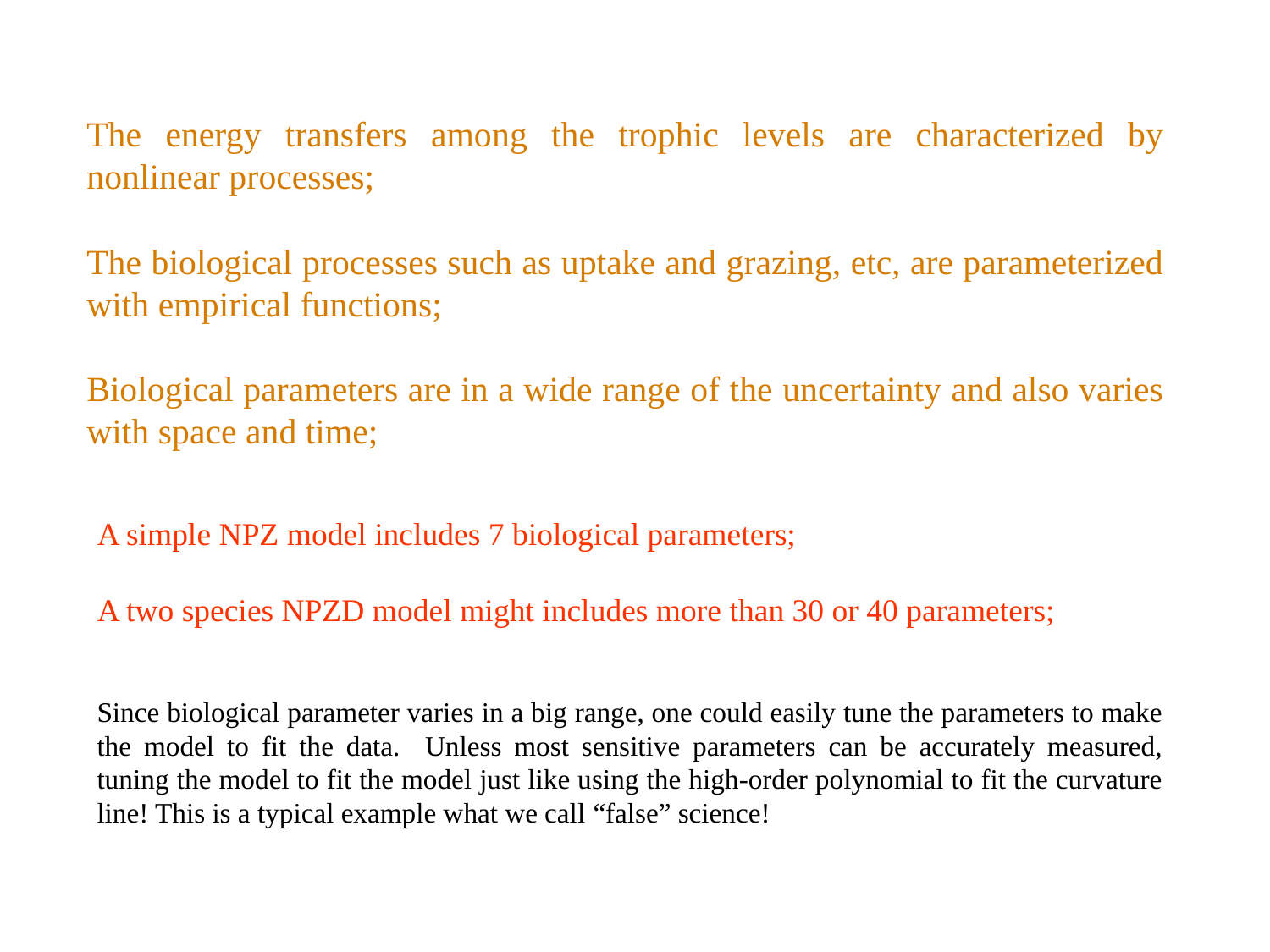

The energy transfers among the trophic levels are characterized by nonlinear processes;

The biological processes such as uptake and grazing, etc, are parameterized with empirical functions;

Biological parameters are in a wide range of the uncertainty and also varies with space and time;

A simple NPZ model includes 7 biological parameters;

A two species NPZD model might includes more than 30 or 40 parameters;
Since biological parameter varies in a big range, one could easily tune the parameters to make the model to fit the data.  Unless most sensitive parameters can be accurately measured, tuning the model to fit the model just like using the high-order polynomial to fit the curvature line! This is a typical example what we call “false” science!